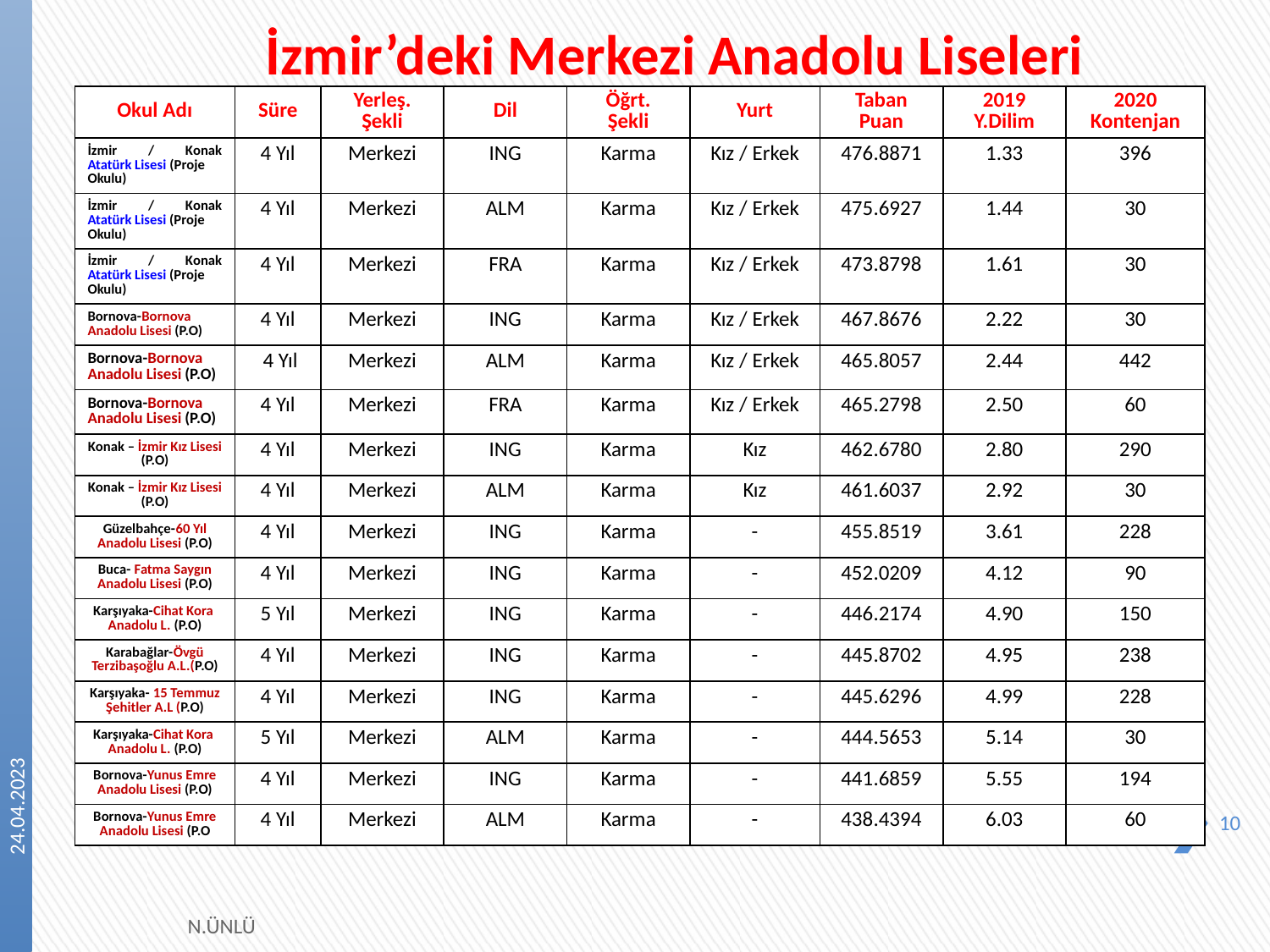

# İzmir’deki Merkezi Anadolu Liseleri
| Okul Adı | Süre | Yerleş. Şekli | Dil | Öğrt. Şekli | Yurt | Taban Puan | 2019 Y.Dilim | 2020 Kontenjan |
| --- | --- | --- | --- | --- | --- | --- | --- | --- |
| İzmir / Konak Atatürk Lisesi (Proje Okulu) | 4 Yıl | Merkezi | ING | Karma | Kız / Erkek | 476.8871 | 1.33 | 396 |
| İzmir / Konak Atatürk Lisesi (Proje Okulu) | 4 Yıl | Merkezi | ALM | Karma | Kız / Erkek | 475.6927 | 1.44 | 30 |
| İzmir / Konak Atatürk Lisesi (Proje Okulu) | 4 Yıl | Merkezi | FRA | Karma | Kız / Erkek | 473.8798 | 1.61 | 30 |
| Bornova-Bornova Anadolu Lisesi (P.O) | 4 Yıl | Merkezi | ING | Karma | Kız / Erkek | 467.8676 | 2.22 | 30 |
| Bornova-Bornova Anadolu Lisesi (P.O) | 4 Yıl | Merkezi | ALM | Karma | Kız / Erkek | 465.8057 | 2.44 | 442 |
| Bornova-Bornova Anadolu Lisesi (P.O) | 4 Yıl | Merkezi | FRA | Karma | Kız / Erkek | 465.2798 | 2.50 | 60 |
| Konak – İzmir Kız Lisesi (P.O) | 4 Yıl | Merkezi | ING | Karma | Kız | 462.6780 | 2.80 | 290 |
| Konak – İzmir Kız Lisesi (P.O) | 4 Yıl | Merkezi | ALM | Karma | Kız | 461.6037 | 2.92 | 30 |
| Güzelbahçe-60 Yıl Anadolu Lisesi (P.O) | 4 Yıl | Merkezi | ING | Karma | - | 455.8519 | 3.61 | 228 |
| Buca- Fatma Saygın Anadolu Lisesi (P.O) | 4 Yıl | Merkezi | ING | Karma | - | 452.0209 | 4.12 | 90 |
| Karşıyaka-Cihat Kora Anadolu L. (P.O) | 5 Yıl | Merkezi | ING | Karma | - | 446.2174 | 4.90 | 150 |
| Karabağlar-Övgü Terzibaşoğlu A.L.(P.O) | 4 Yıl | Merkezi | ING | Karma | - | 445.8702 | 4.95 | 238 |
| Karşıyaka- 15 Temmuz Şehitler A.L (P.O) | 4 Yıl | Merkezi | ING | Karma | - | 445.6296 | 4.99 | 228 |
| Karşıyaka-Cihat Kora Anadolu L. (P.O) | 5 Yıl | Merkezi | ALM | Karma | - | 444.5653 | 5.14 | 30 |
| Bornova-Yunus Emre Anadolu Lisesi (P.O) | 4 Yıl | Merkezi | ING | Karma | - | 441.6859 | 5.55 | 194 |
| Bornova-Yunus Emre Anadolu Lisesi (P.O | 4 Yıl | Merkezi | ALM | Karma | - | 438.4394 | 6.03 | 60 |
24.04.2023
10
N.ÜNLÜ